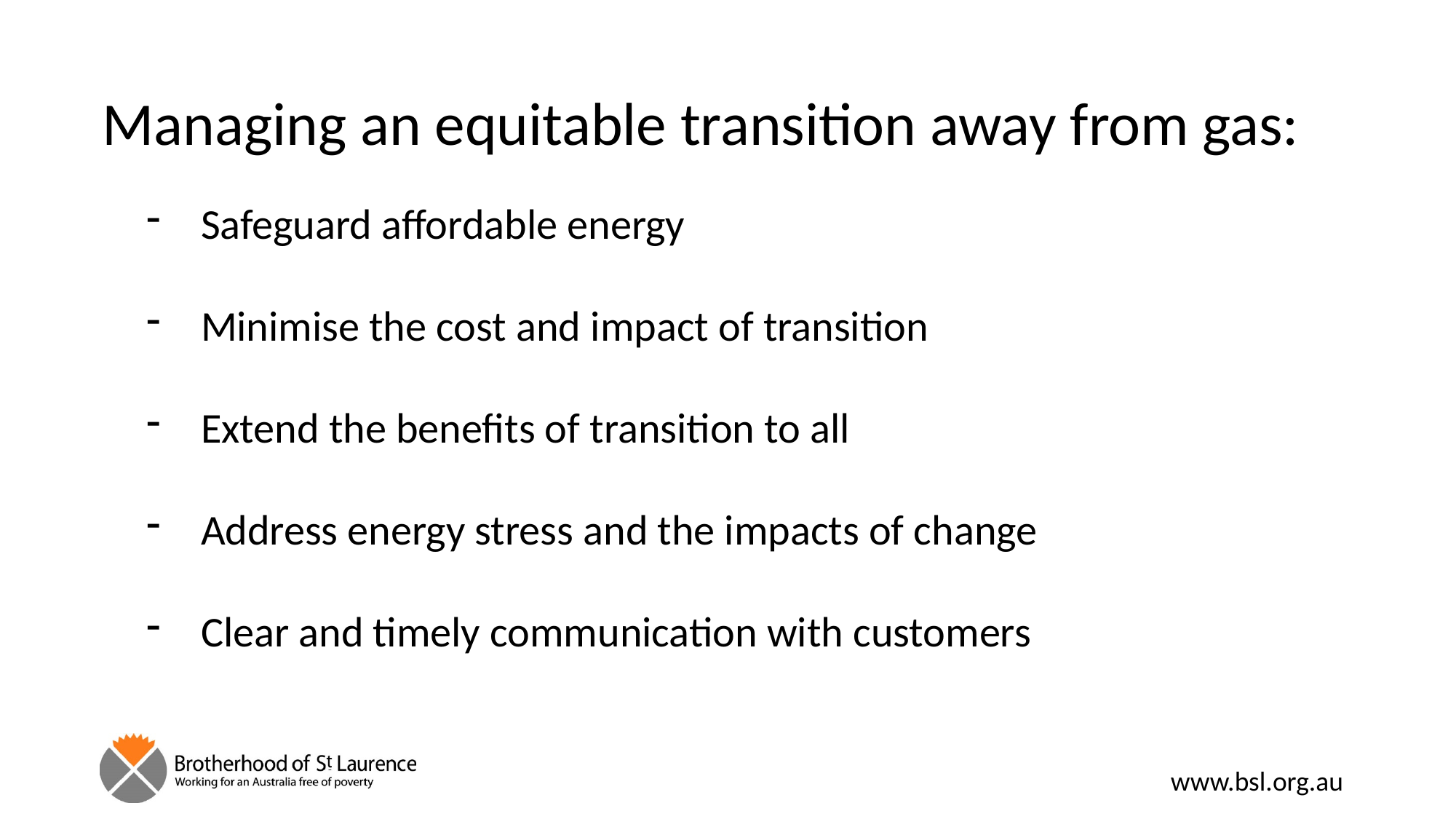

Managing an equitable transition away from gas:

Safeguard affordable energy

Minimise the cost and impact of transition

Extend the benefits of transition to all

Address energy stress and the impacts of change

Clear and timely communication with customers